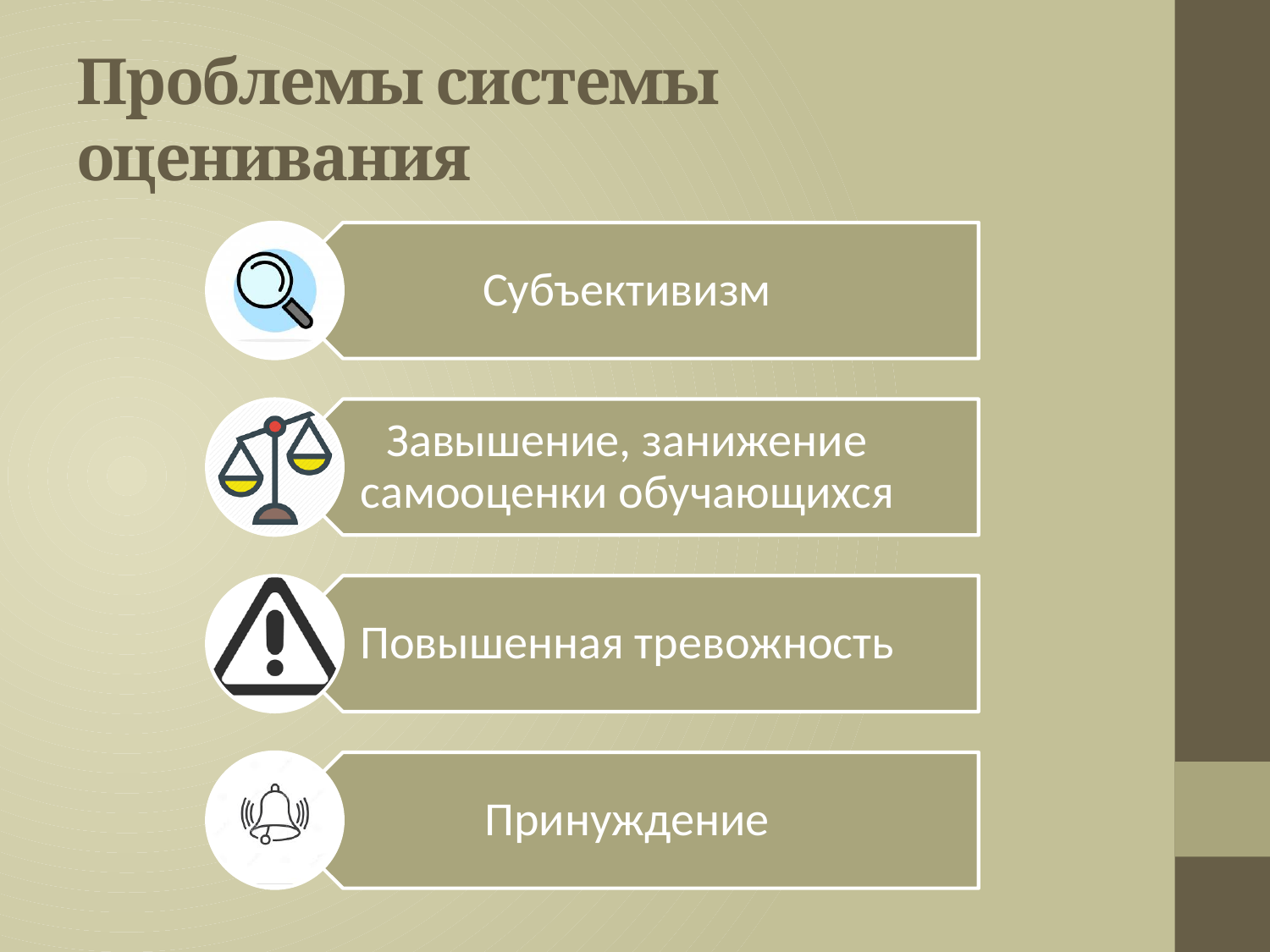

# Проблемы системы оценивания
Субъективизм
Завышение, занижение самооценки обучающихся
Повышенная тревожность
Принуждение